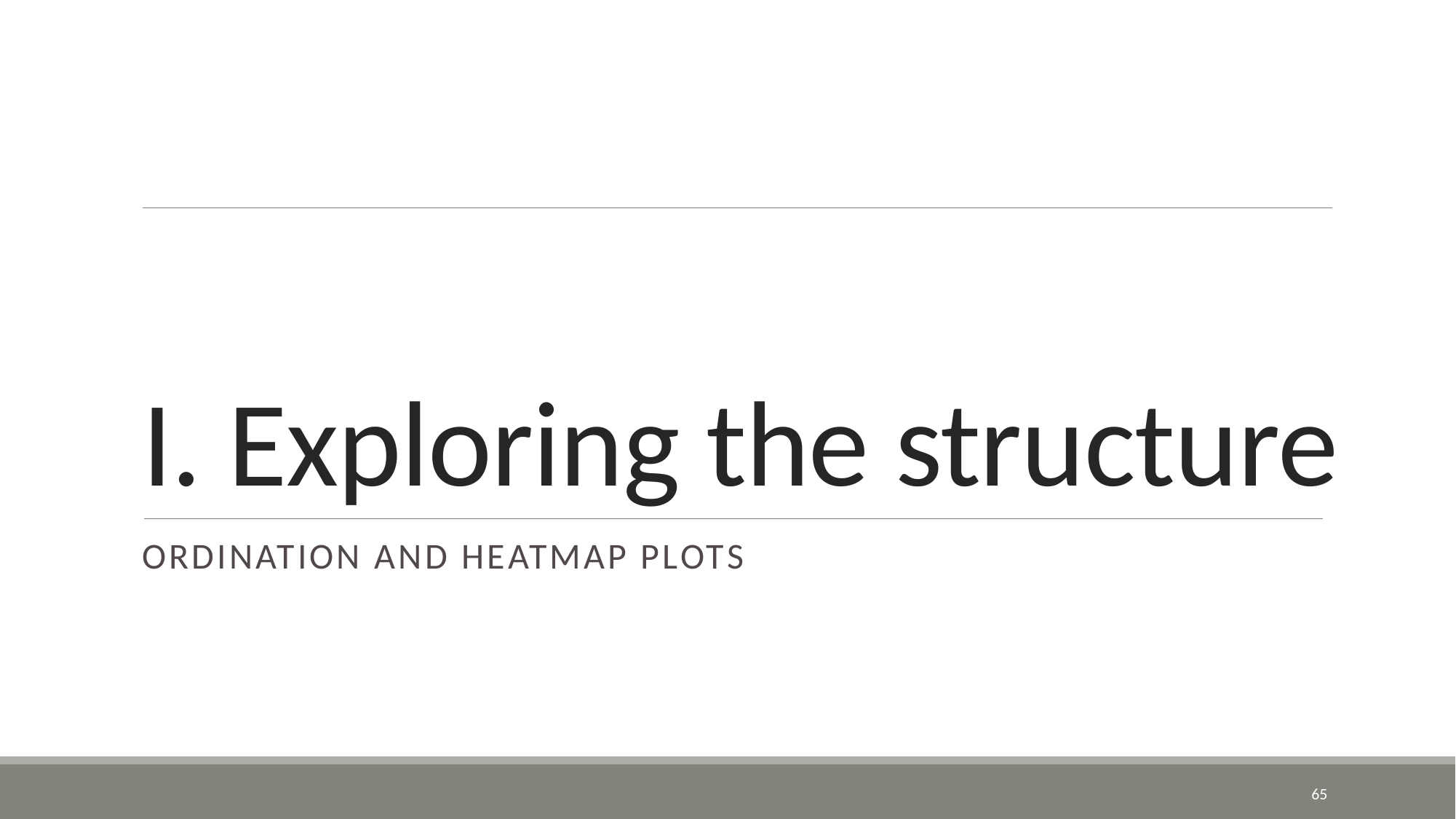

# I. Exploring the structure
Ordination and HEATmap plots
65